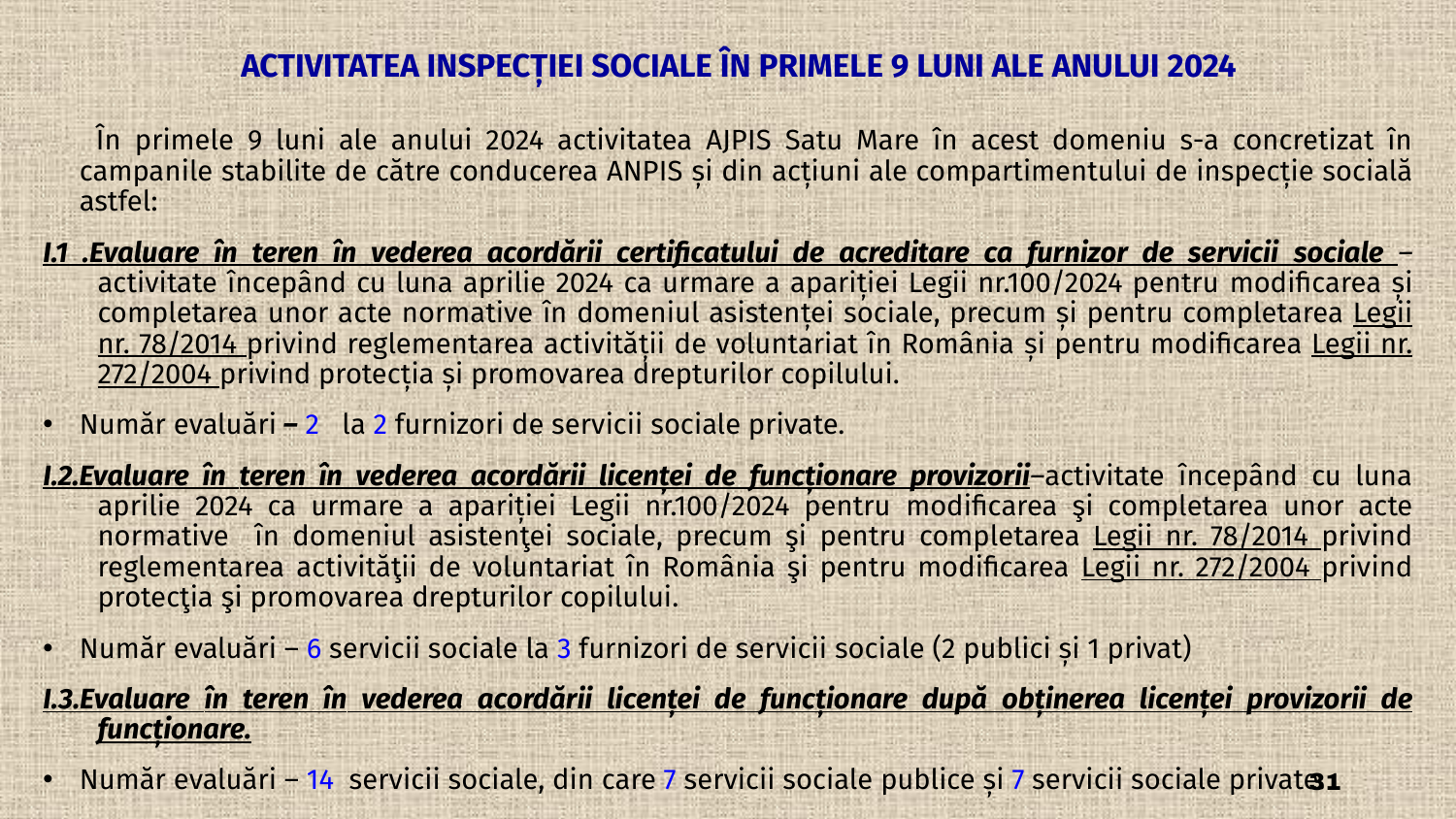

# ACTIVITATEA INSPECŢIEI SOCIALE ÎN PRIMELE 9 LUNI ALE ANULUI 2024

    În primele 9 luni ale anului 2024 activitatea AJPIS Satu Mare în acest domeniu s-a concretizat în campanile stabilite de către conducerea ANPIS şi din acţiuni ale compartimentului de inspecţie socială astfel:
I.1 .Evaluare în teren în vederea acordării certificatului de acreditare ca furnizor de servicii sociale – activitate începând cu luna aprilie 2024 ca urmare a apariției Legii nr.100/2024 pentru modificarea şi completarea unor acte normative în domeniul asistenţei sociale, precum şi pentru completarea Legii nr. 78/2014 privind reglementarea activităţii de voluntariat în România şi pentru modificarea Legii nr. 272/2004 privind protecţia şi promovarea drepturilor copilului.
Număr evaluări – 2   la 2 furnizori de servicii sociale private.
I.2.Evaluare în teren în vederea acordării licenței de funcționare provizorii–activitate începând cu luna aprilie 2024 ca urmare a apariției Legii nr.100/2024 pentru modificarea şi completarea unor acte normative  în domeniul asistenţei sociale, precum şi pentru completarea Legii nr. 78/2014 privind reglementarea activităţii de voluntariat în România şi pentru modificarea Legii nr. 272/2004 privind protecţia şi promovarea drepturilor copilului.
Număr evaluări – 6 servicii sociale la 3 furnizori de servicii sociale (2 publici și 1 privat)
I.3.Evaluare în teren în vederea acordării licenței de funcționare după obținerea licenței provizorii de funcționare.
Număr evaluări – 14  servicii sociale, din care 7 servicii sociale publice și 7 servicii sociale private.

31